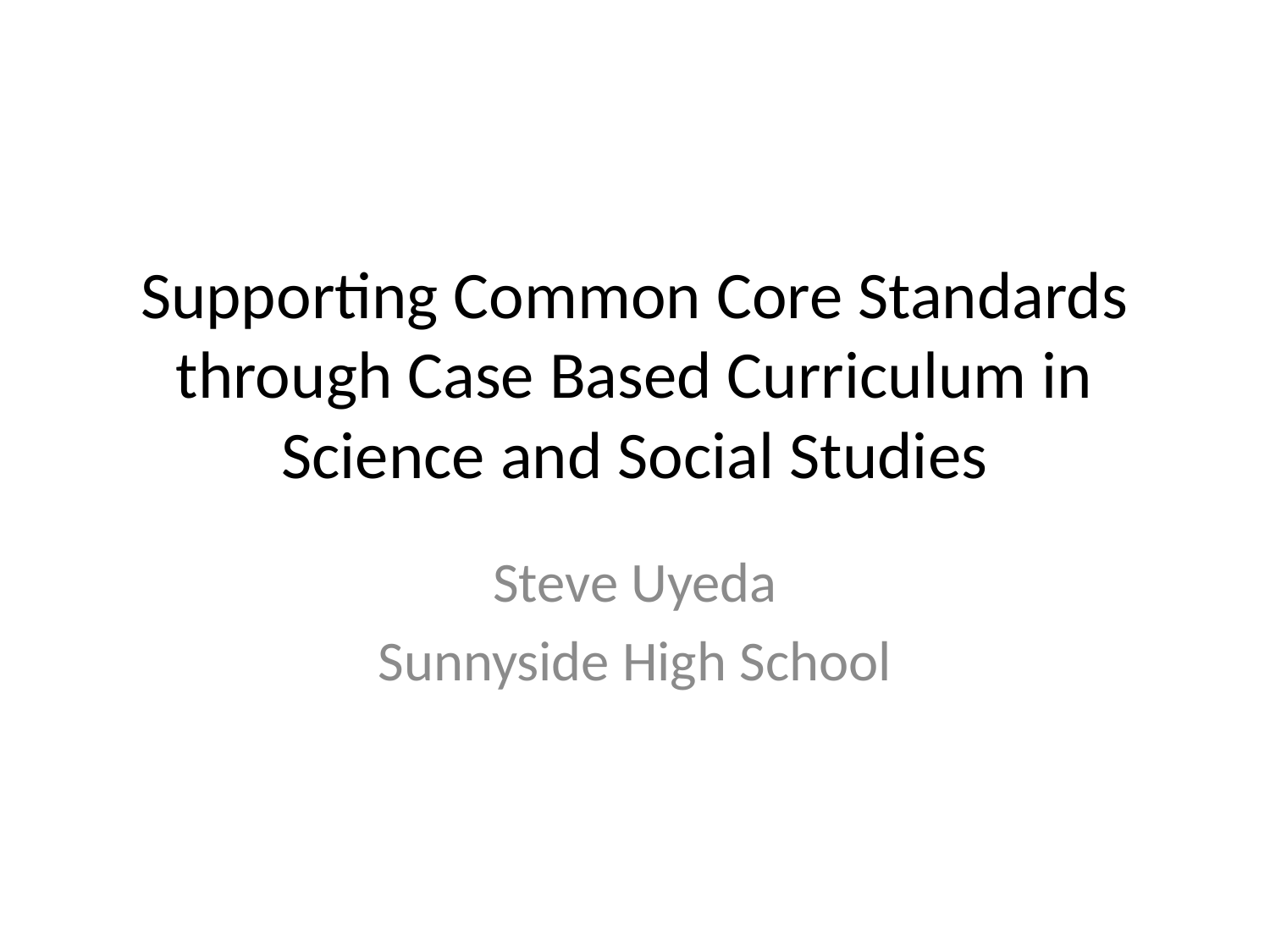

# Supporting Common Core Standards through Case Based Curriculum in Science and Social Studies
Steve Uyeda
Sunnyside High School